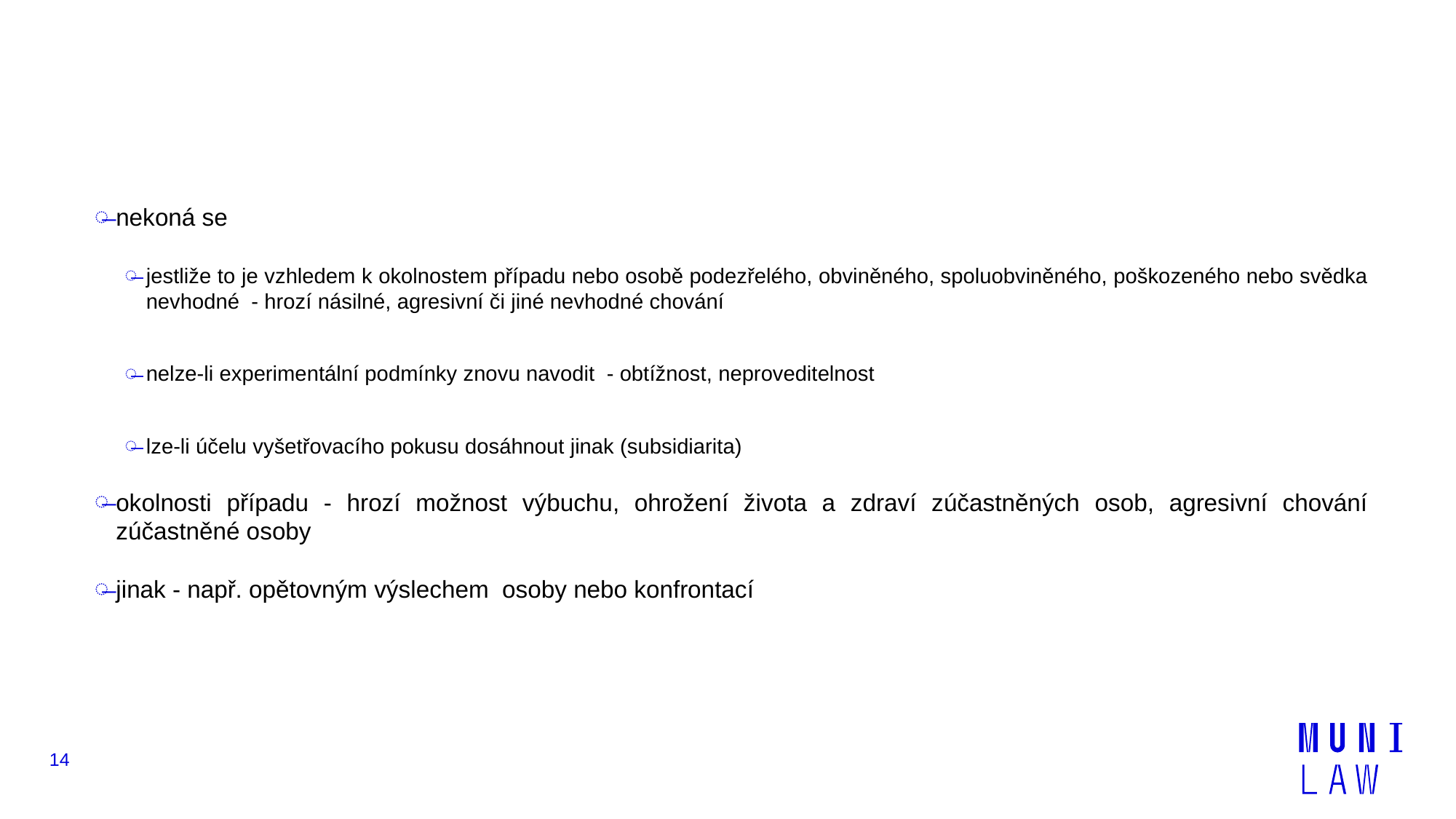

#
nekoná se

jestliže to je vzhledem k okolnostem případu nebo osobě podezřelého, obviněného, spoluobviněného, poškozeného nebo svědka nevhodné  - hrozí násilné, agresivní či jiné nevhodné chování

nelze-li experimentální podmínky znovu navodit  - obtížnost, neproveditelnost

lze-li účelu vyšetřovacího pokusu dosáhnout jinak (subsidiarita)

okolnosti případu - hrozí možnost výbuchu, ohrožení života a zdraví zúčastněných osob, agresivní chování zúčastněné osoby

jinak - např. opětovným výslechem  osoby nebo konfrontací

14